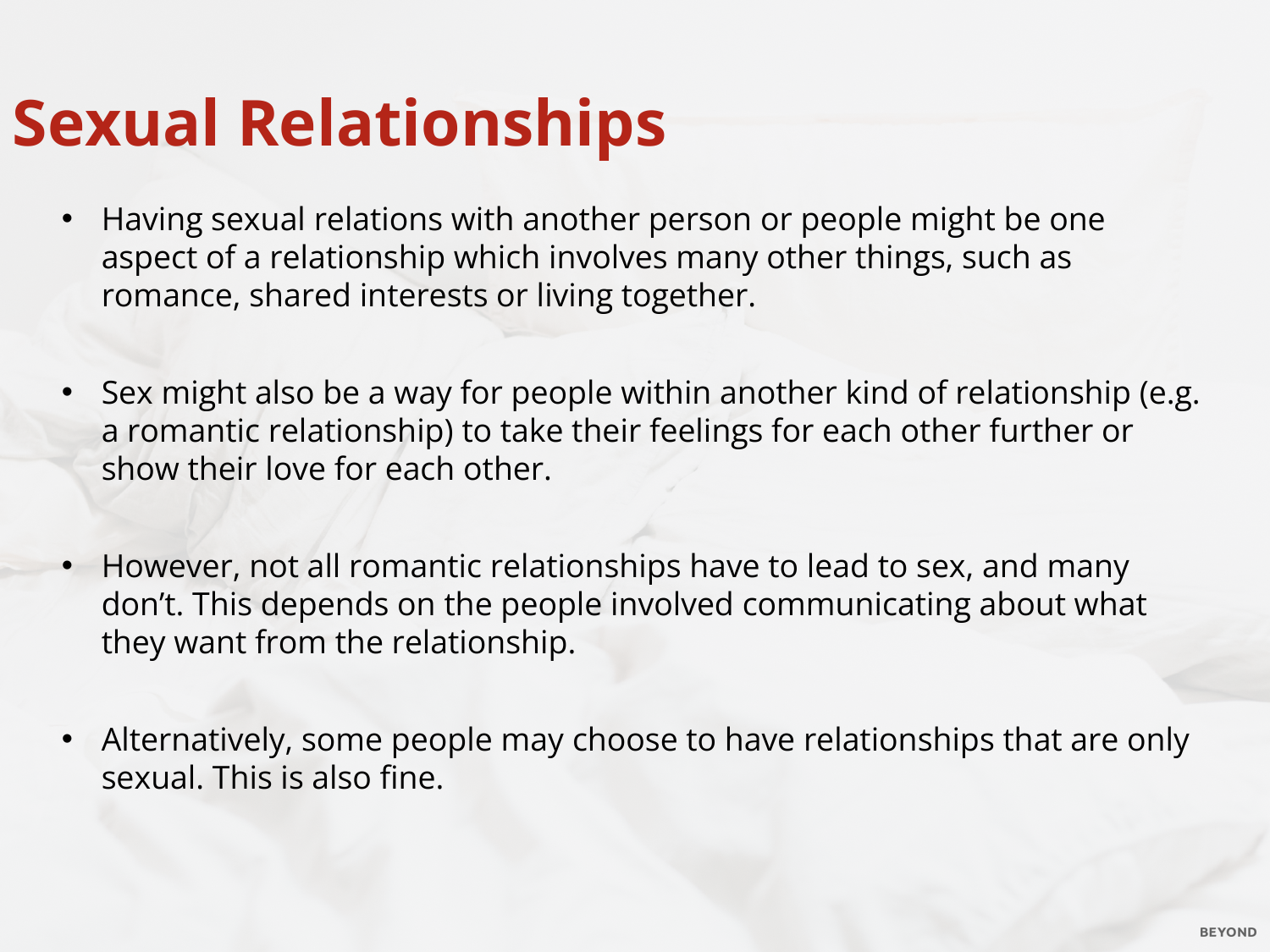

Sexual Relationships

Having sexual relations with another person or people might be one aspect of a relationship which involves many other things, such as romance, shared interests or living together.

Sex might also be a way for people within another kind of relationship (e.g. a romantic relationship) to take their feelings for each other further or show their love for each other.

However, not all romantic relationships have to lead to sex, and many don’t. This depends on the people involved communicating about what they want from the relationship.

Alternatively, some people may choose to have relationships that are only sexual. This is also fine.